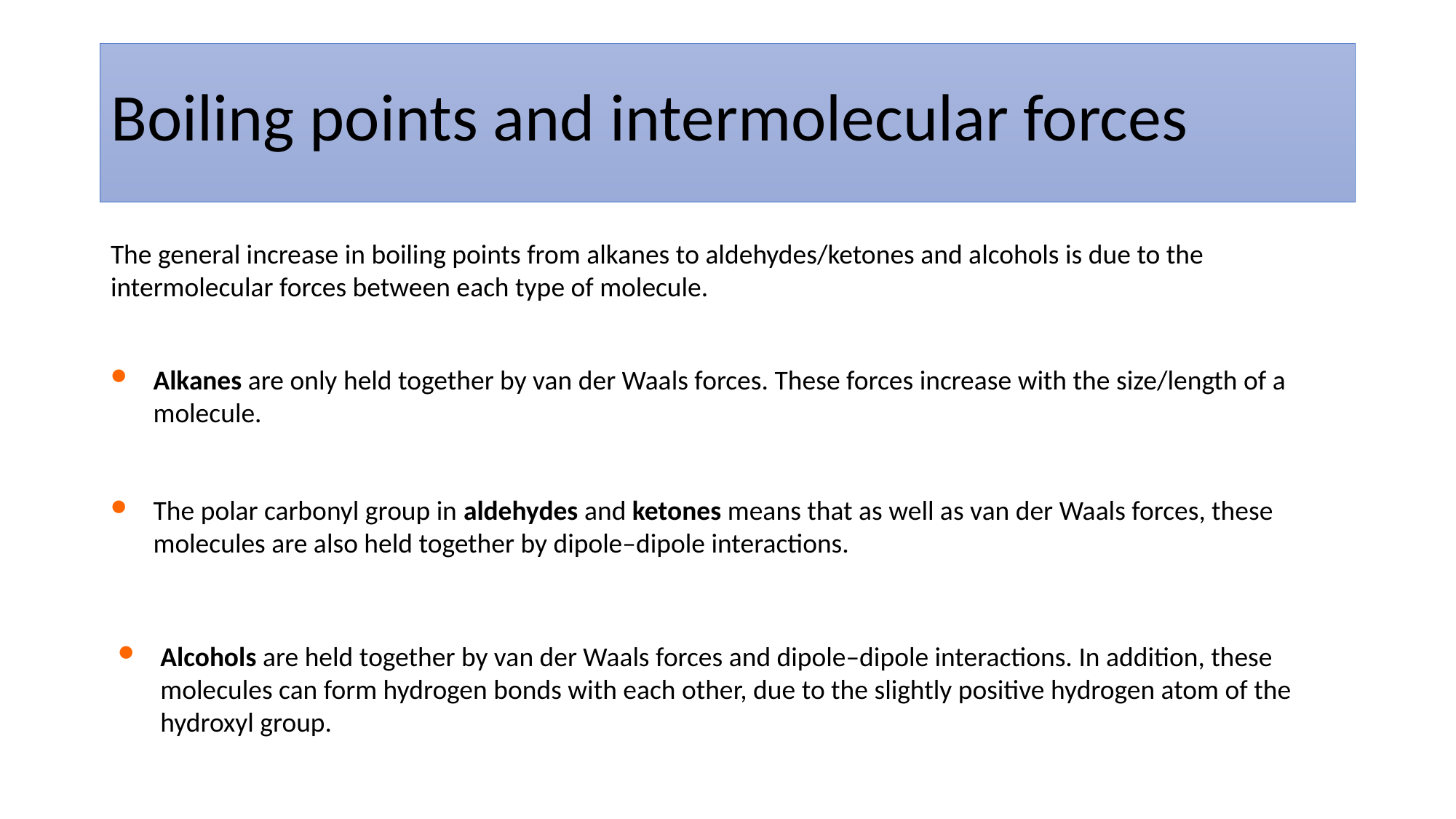

Boiling points and intermolecular forces
The general increase in boiling points from alkanes to aldehydes/ketones and alcohols is due to the intermolecular forces between each type of molecule.
Alkanes are only held together by van der Waals forces. These forces increase with the size/length of a molecule.
The polar carbonyl group in aldehydes and ketones means that as well as van der Waals forces, these molecules are also held together by dipole–dipole interactions.
Alcohols are held together by van der Waals forces and dipole–dipole interactions. In addition, these molecules can form hydrogen bonds with each other, due to the slightly positive hydrogen atom of the hydroxyl group.